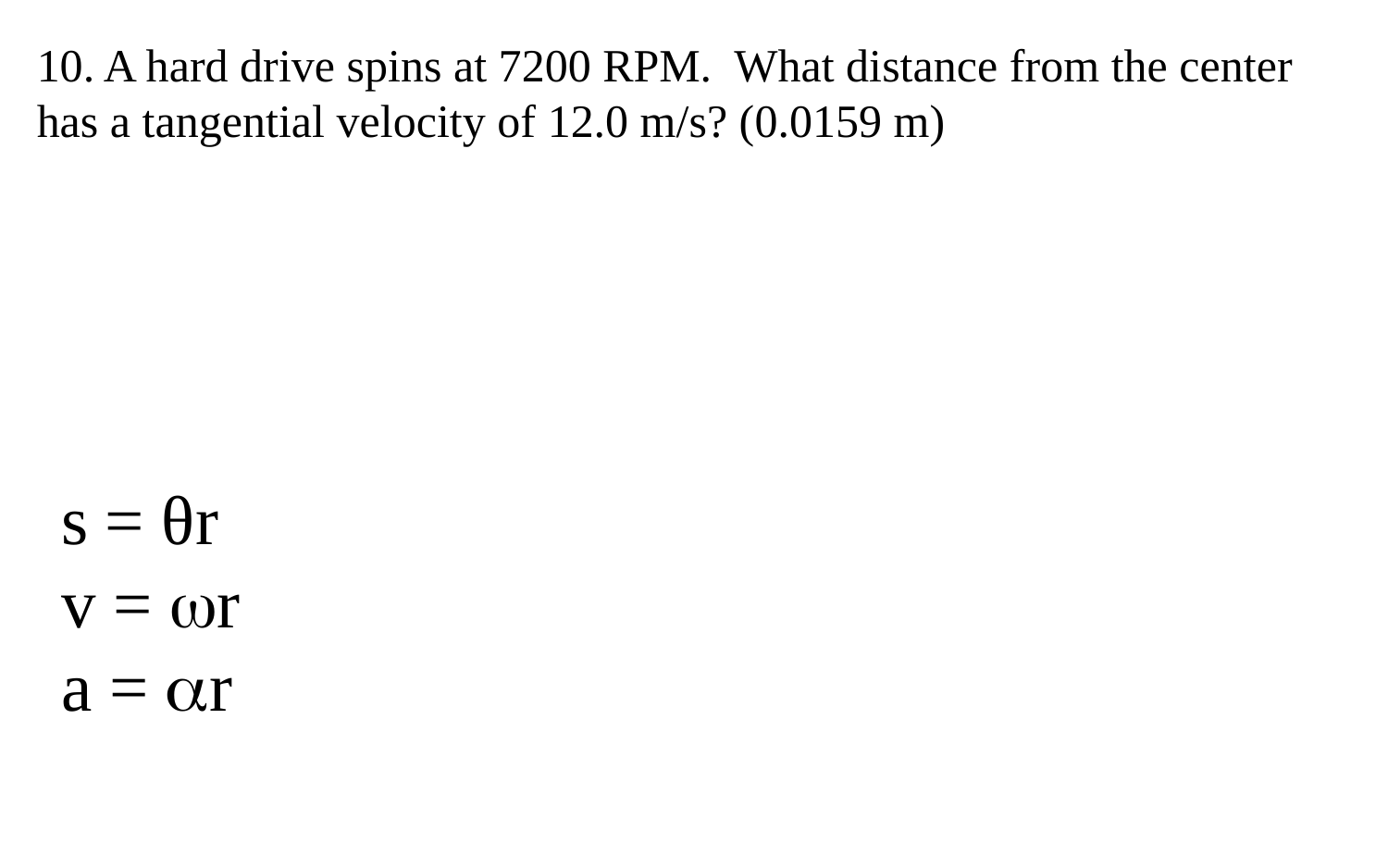

10. A hard drive spins at 7200 RPM.  What distance from the center has a tangential velocity of 12.0 m/s? (0.0159 m)
s = θr
v = ωr
a = αr